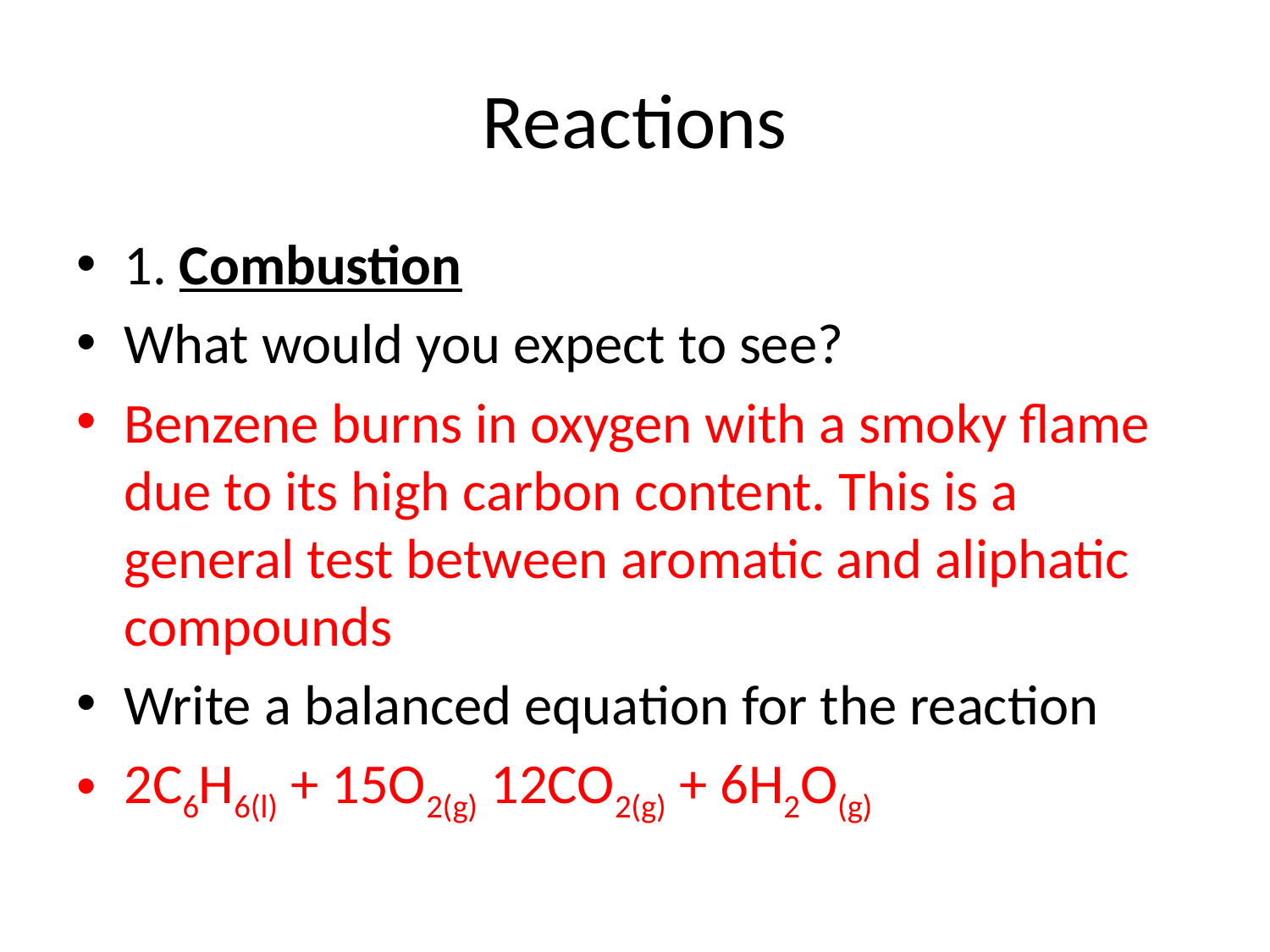

# Reactions
1. Combustion
What would you expect to see?
Benzene burns in oxygen with a smoky flame due to its high carbon content. This is a general test between aromatic and aliphatic compounds
Write a balanced equation for the reaction
2C6H6(l) + 15O2(g) 12CO2(g) + 6H2O(g)